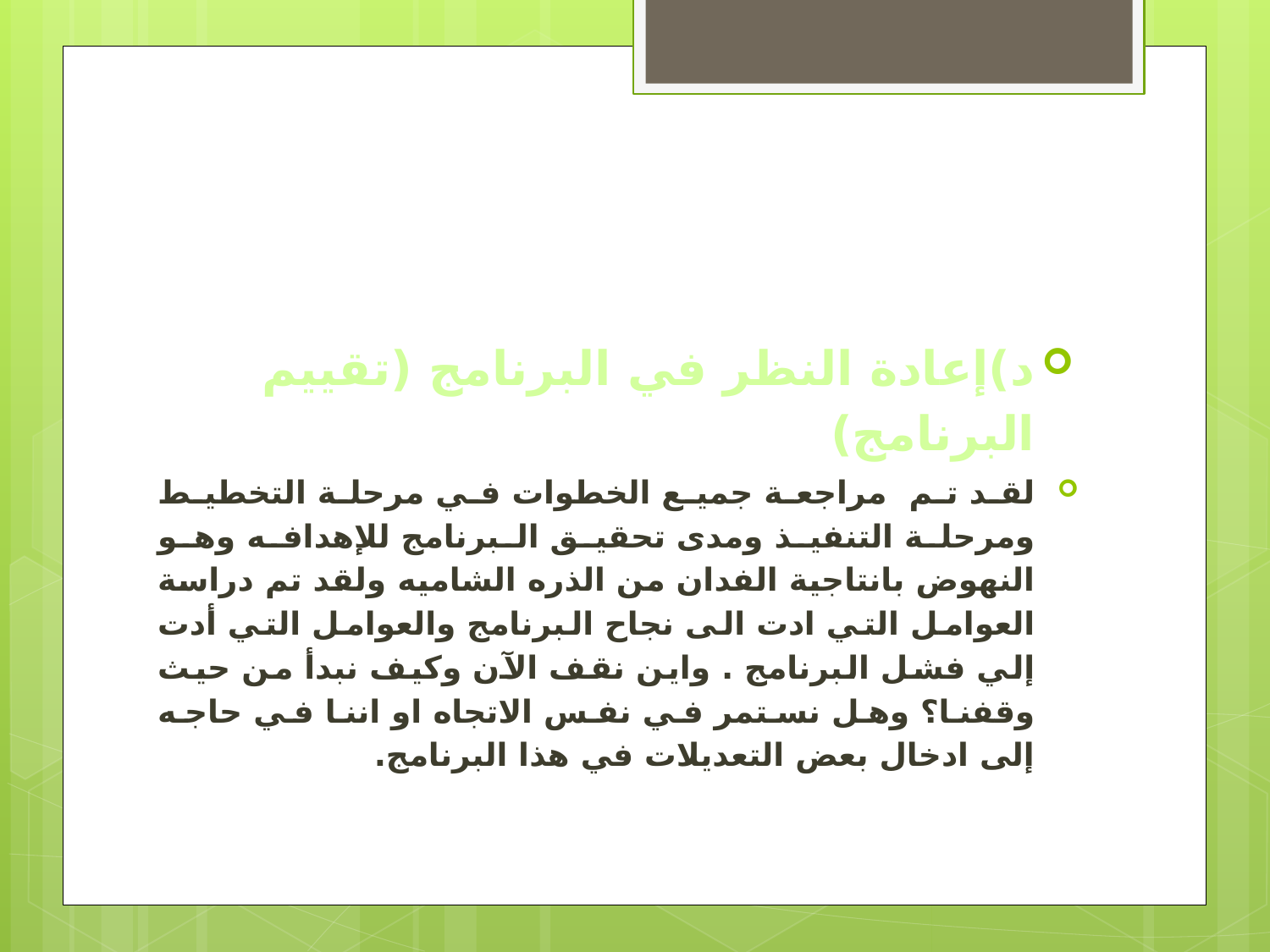

#
د)إعادة النظر في البرنامج (تقييم البرنامج)
لقد تم  مراجعة جميع الخطوات في مرحلة التخطيط ومرحلة التنفيذ ومدى تحقيق البرنامج للإهدافه وهو النهوض بانتاجية الفدان من الذره الشاميه ولقد تم دراسة العوامل التي ادت الى نجاح البرنامج والعوامل التي أدت إلي فشل البرنامج . واين نقف الآن وكيف نبدأ من حيث وقفنا؟ وهل نستمر في نفس الاتجاه او اننا في حاجه إلى ادخال بعض التعديلات في هذا البرنامج.